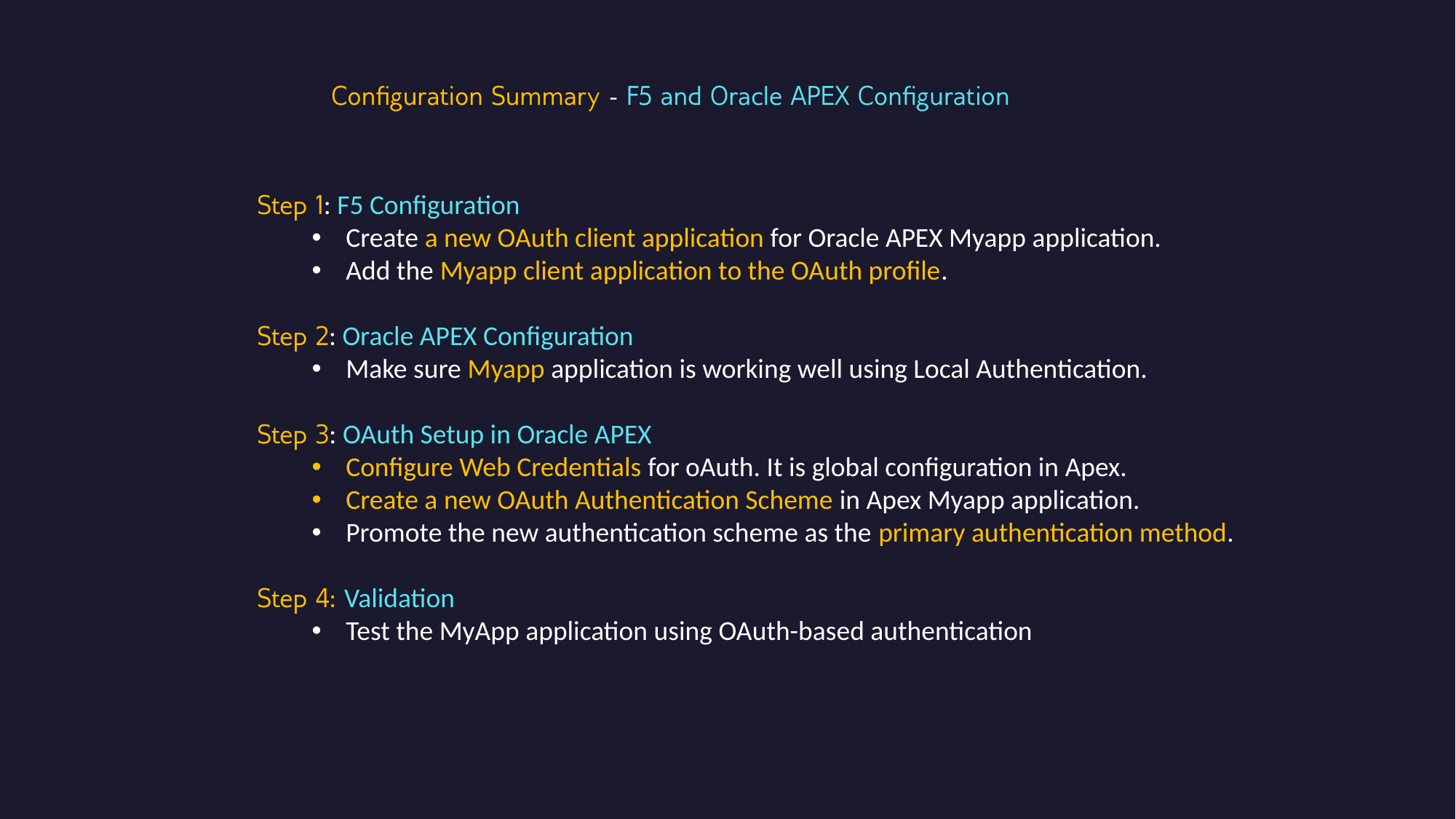

Configuration Summary - F5 and Oracle APEX Configuration
Step 1: F5 Configuration
Create a new OAuth client application for Oracle APEX Myapp application.
Add the Myapp client application to the OAuth profile.

Step 2: Oracle APEX Configuration
Make sure Myapp application is working well using Local Authentication.

Step 3: OAuth Setup in Oracle APEX
Configure Web Credentials for oAuth. It is global configuration in Apex.
Create a new OAuth Authentication Scheme in Apex Myapp application.
Promote the new authentication scheme as the primary authentication method.

Step 4: Validation
Test the MyApp application using OAuth-based authentication